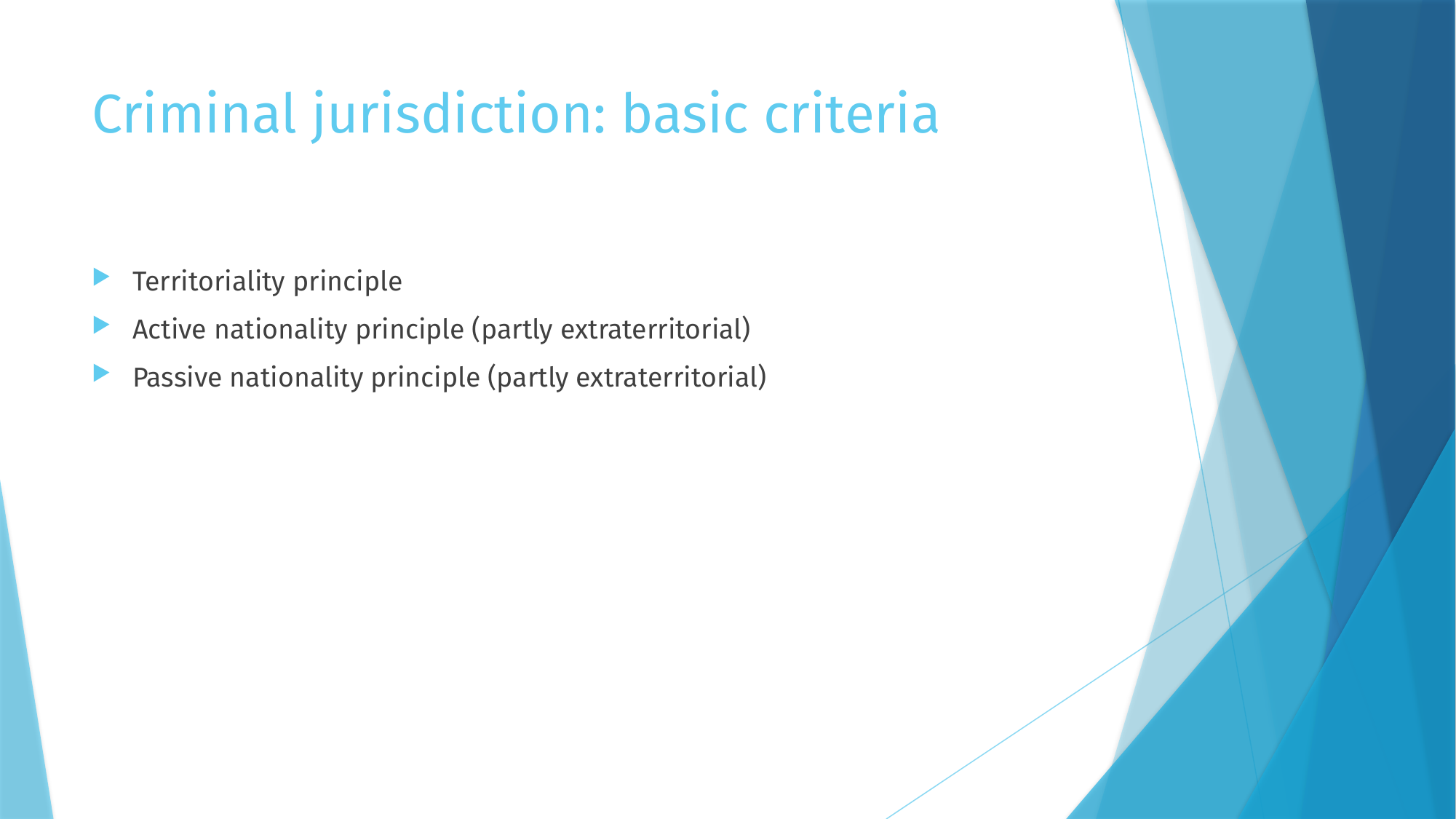

# Criminal jurisdiction: basic criteria
Territoriality principle
Active nationality principle (partly extraterritorial)
Passive nationality principle (partly extraterritorial)